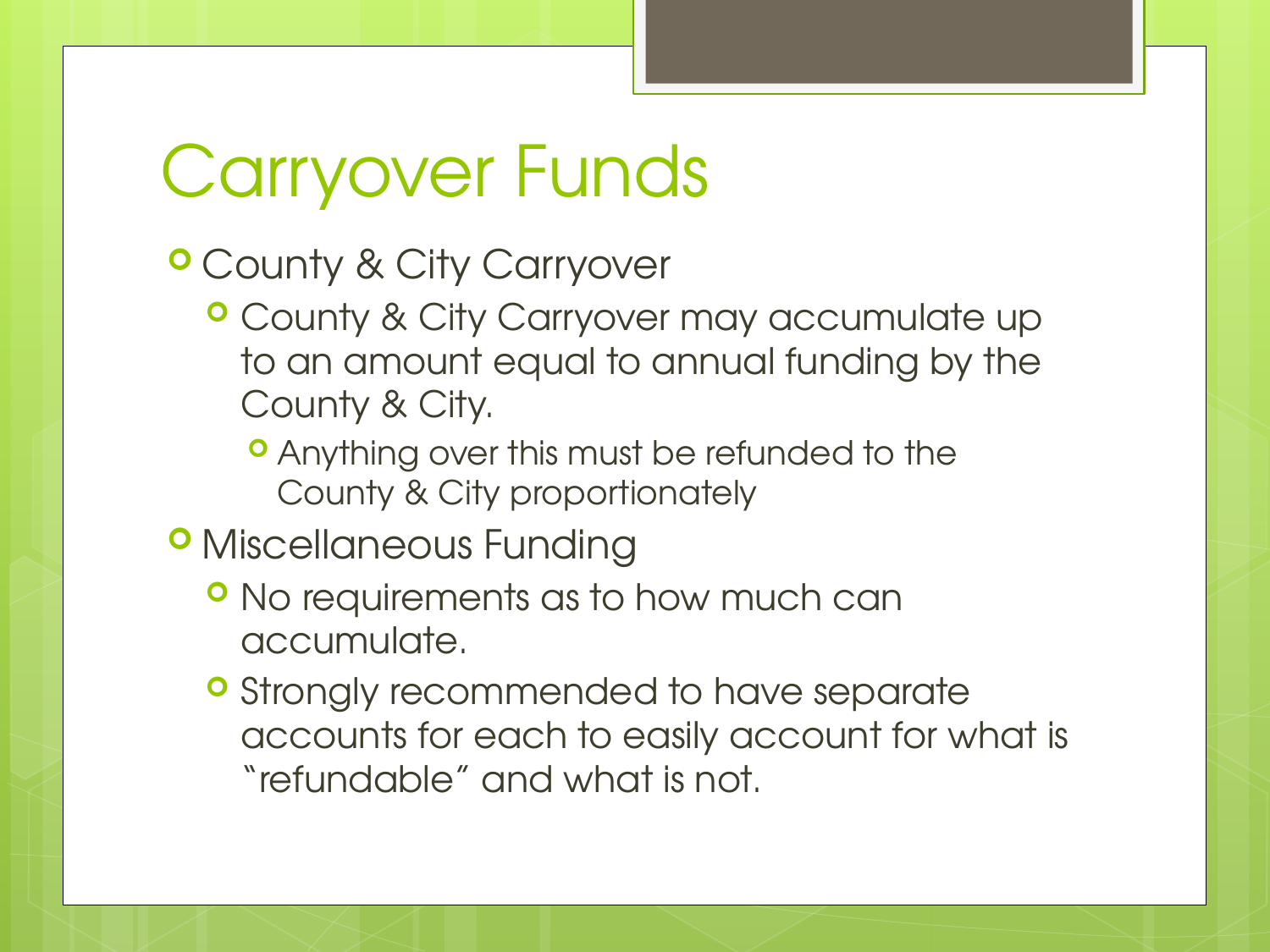

# Carryover Funds
County & City Carryover
County & City Carryover may accumulate up to an amount equal to annual funding by the County & City.
Anything over this must be refunded to the County & City proportionately
Miscellaneous Funding
No requirements as to how much can accumulate.
Strongly recommended to have separate accounts for each to easily account for what is “refundable” and what is not.